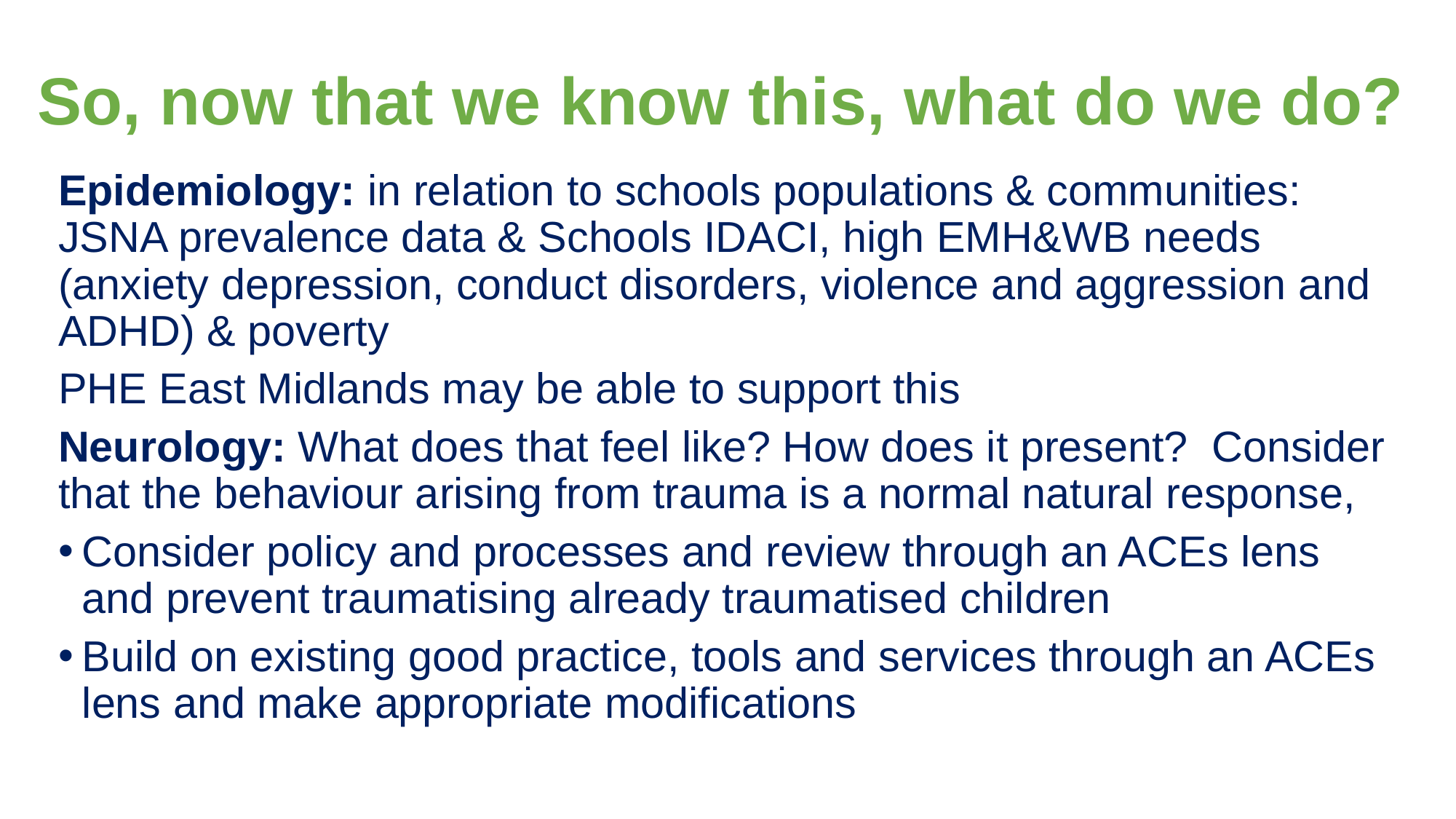

# So, now that we know this, what do we do?
Epidemiology: in relation to schools populations & communities: JSNA prevalence data & Schools IDACI, high EMH&WB needs (anxiety depression, conduct disorders, violence and aggression and ADHD) & poverty
PHE East Midlands may be able to support this
Neurology: What does that feel like? How does it present?  Consider that the behaviour arising from trauma is a normal natural response,
Consider policy and processes and review through an ACEs lens and prevent traumatising already traumatised children
Build on existing good practice, tools and services through an ACEs lens and make appropriate modifications